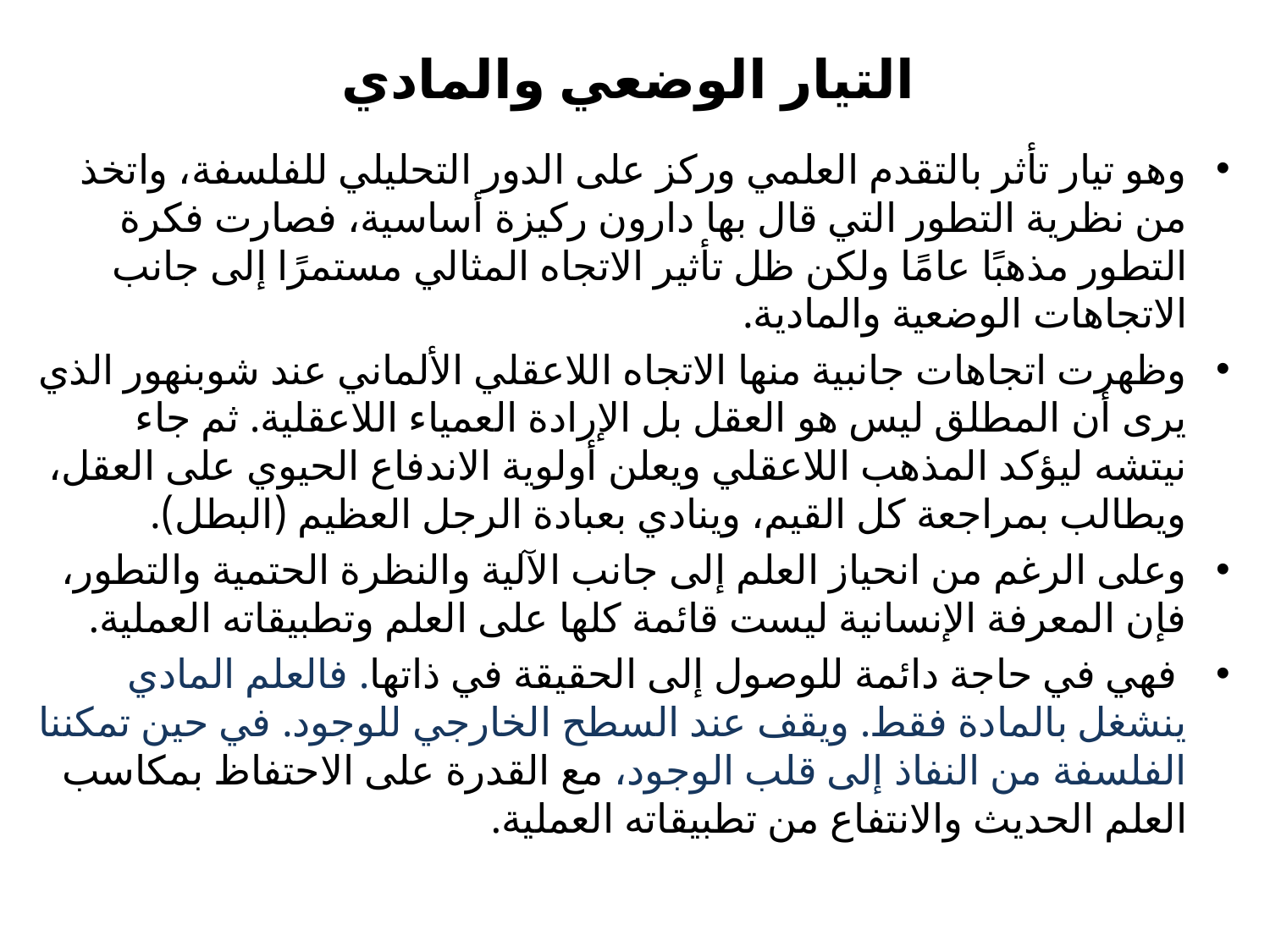

# التيار الوضعي والمادي
وهو تيار تأثر بالتقدم العلمي وركز على الدور التحليلي للفلسفة، واتخذ من نظرية التطور التي قال بها دارون ركيزة أساسية، فصارت فكرة التطور مذهبًا عامًا ولكن ظل تأثير الاتجاه المثالي مستمرًا إلى جانب الاتجاهات الوضعية والمادية.
وظهرت اتجاهات جانبية منها الاتجاه اللاعقلي الألماني عند شوبنهور الذي يرى أن المطلق ليس هو العقل بل الإرادة العمياء اللاعقلية. ثم جاء نيتشه ليؤكد المذهب اللاعقلي ويعلن أولوية الاندفاع الحيوي على العقل، ويطالب بمراجعة كل القيم، وينادي بعبادة الرجل العظيم (البطل).
وعلى الرغم من انحياز العلم إلى جانب الآلية والنظرة الحتمية والتطور، فإن المعرفة الإنسانية ليست قائمة كلها على العلم وتطبيقاته العملية.
 فهي في حاجة دائمة للوصول إلى الحقيقة في ذاتها. فالعلم المادي ينشغل بالمادة فقط. ويقف عند السطح الخارجي للوجود. في حين تمكننا الفلسفة من النفاذ إلى قلب الوجود، مع القدرة على الاحتفاظ بمكاسب العلم الحديث والانتفاع من تطبيقاته العملية.